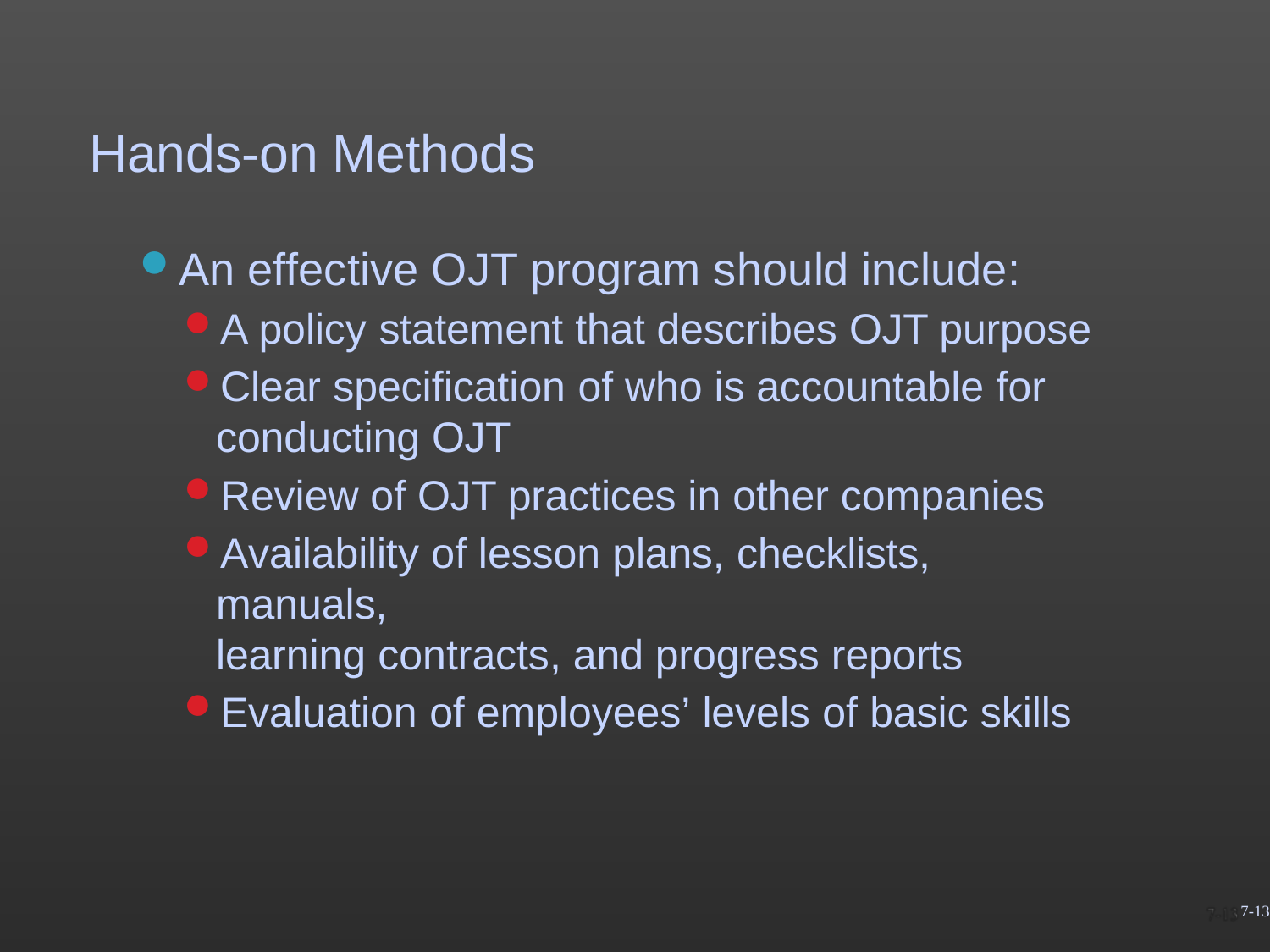

# Hands-on Methods
An effective OJT program should include:
A policy statement that describes OJT purpose
Clear specification of who is accountable for
conducting OJT
Review of OJT practices in other companies
Availability of lesson plans, checklists, manuals,
learning contracts, and progress reports
Evaluation of employees’ levels of basic skills

7-13